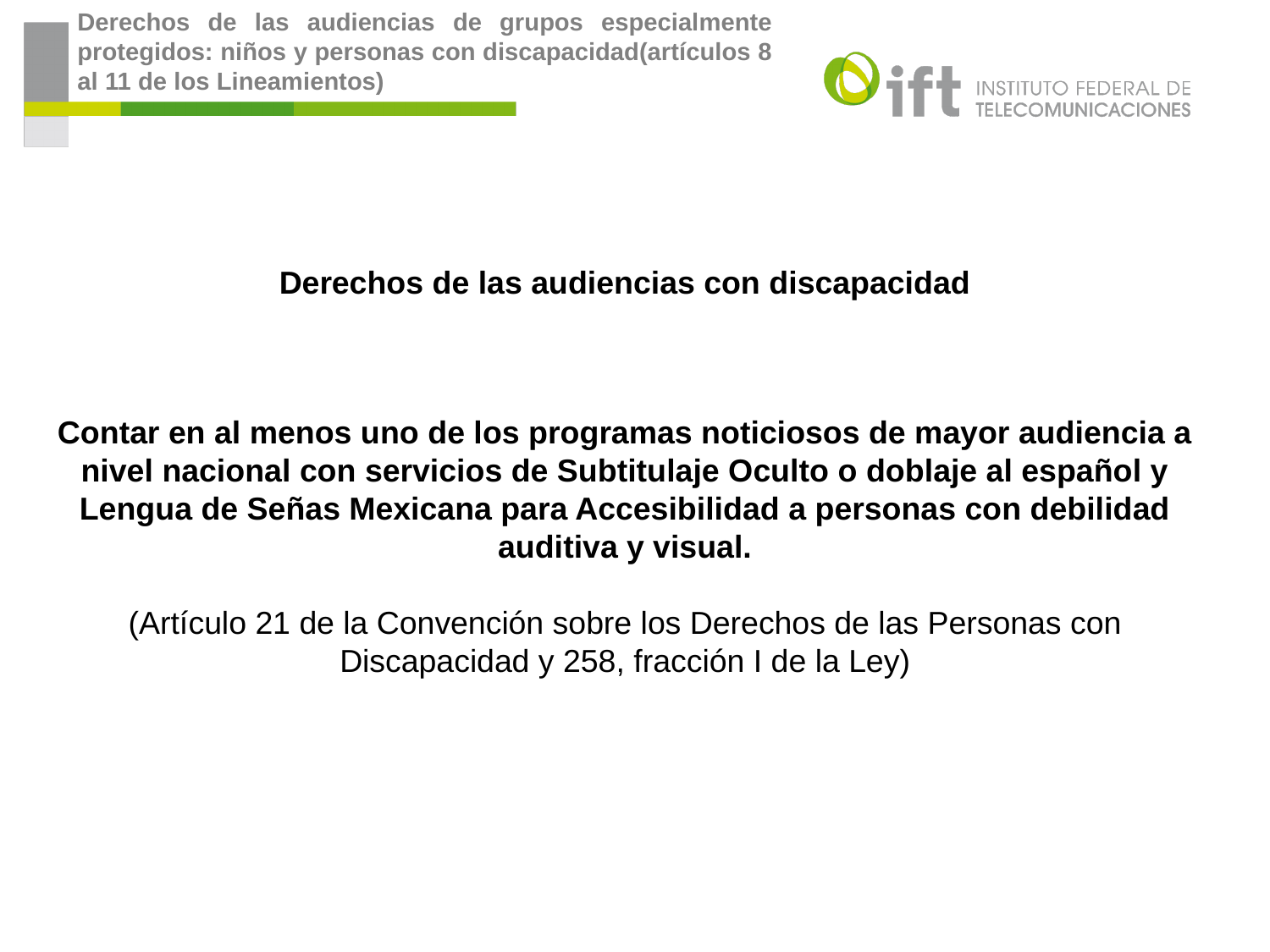

Derechos de las audiencias de grupos especialmente protegidos: niños y personas con discapacidad(artículos 8 al 11 de los Lineamientos)
Derechos de las audiencias con discapacidad
Contar en al menos uno de los programas noticiosos de mayor audiencia a nivel nacional con servicios de Subtitulaje Oculto o doblaje al español y Lengua de Señas Mexicana para Accesibilidad a personas con debilidad auditiva y visual.

(Artículo 21 de la Convención sobre los Derechos de las Personas con Discapacidad y 258, fracción I de la Ley)